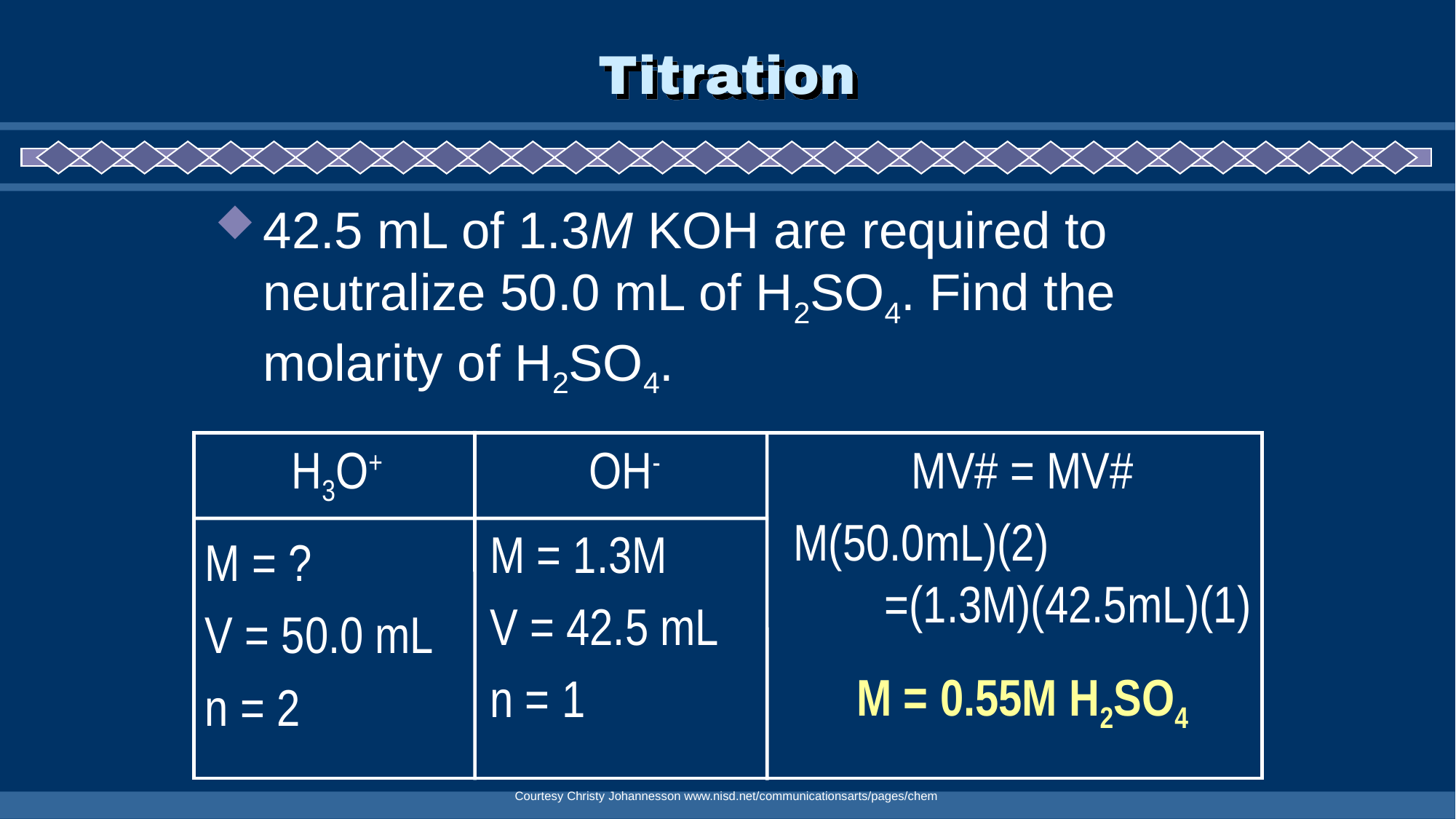

# Titration
42.5 mL of 1.3M KOH are required to neutralize 50.0 mL of H2SO4. Find the molarity of H2SO4.
H3O+
M = ?
V = 50.0 mL
n = 2
OH-
M = 1.3M
V = 42.5 mL
n = 1

MV# = MV#
M(50.0mL)(2)
=(1.3M)(42.5mL)(1)
M = 0.55M H2SO4

Courtesy Christy Johannesson www.nisd.net/communicationsarts/pages/chem